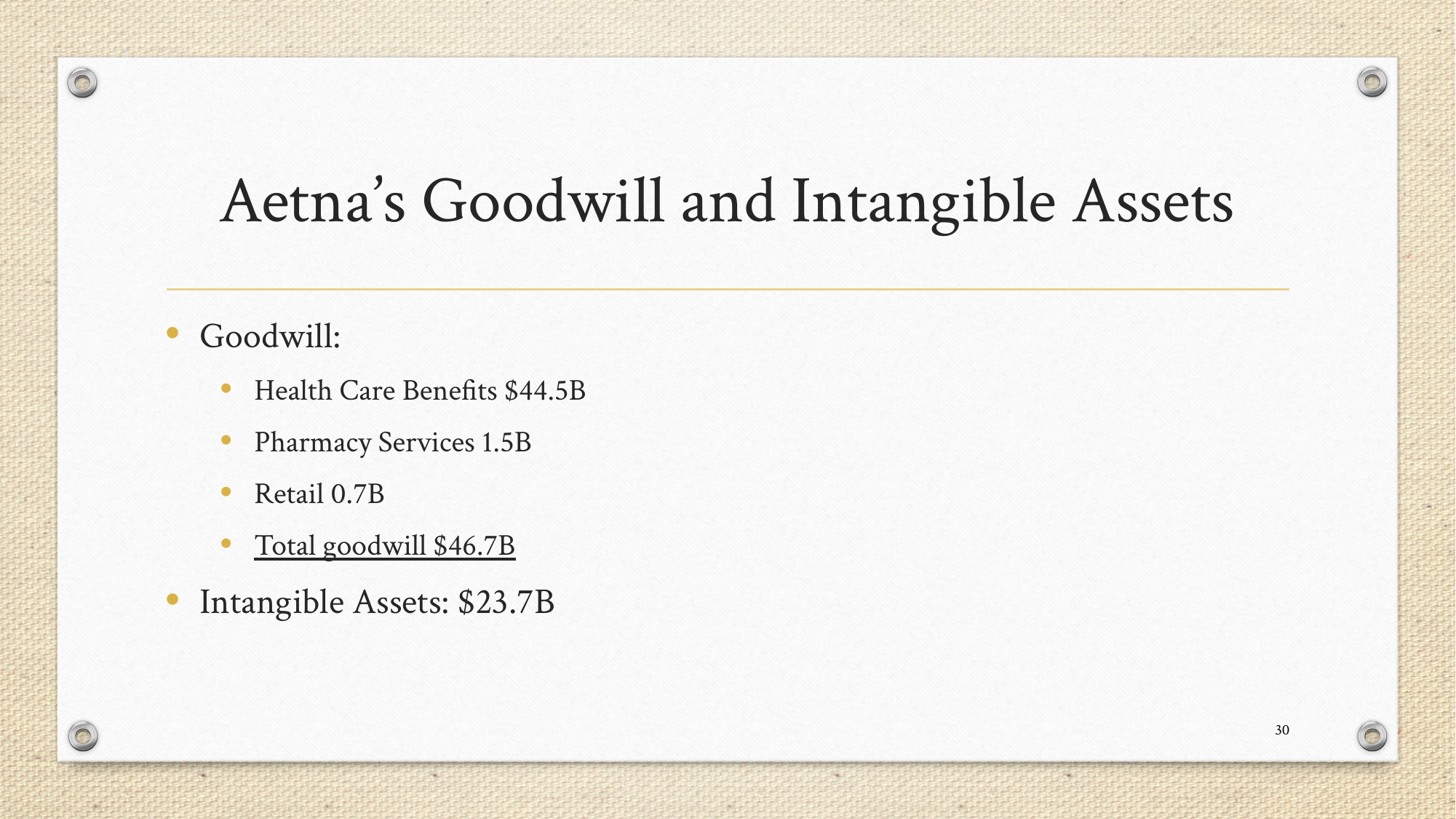

# Aetna’s Goodwill and Intangible Assets
Goodwill:
Health Care Benefits $44.5B
Pharmacy Services 1.5B
Retail 0.7B
Total goodwill $46.7B
Intangible Assets: $23.7B
30